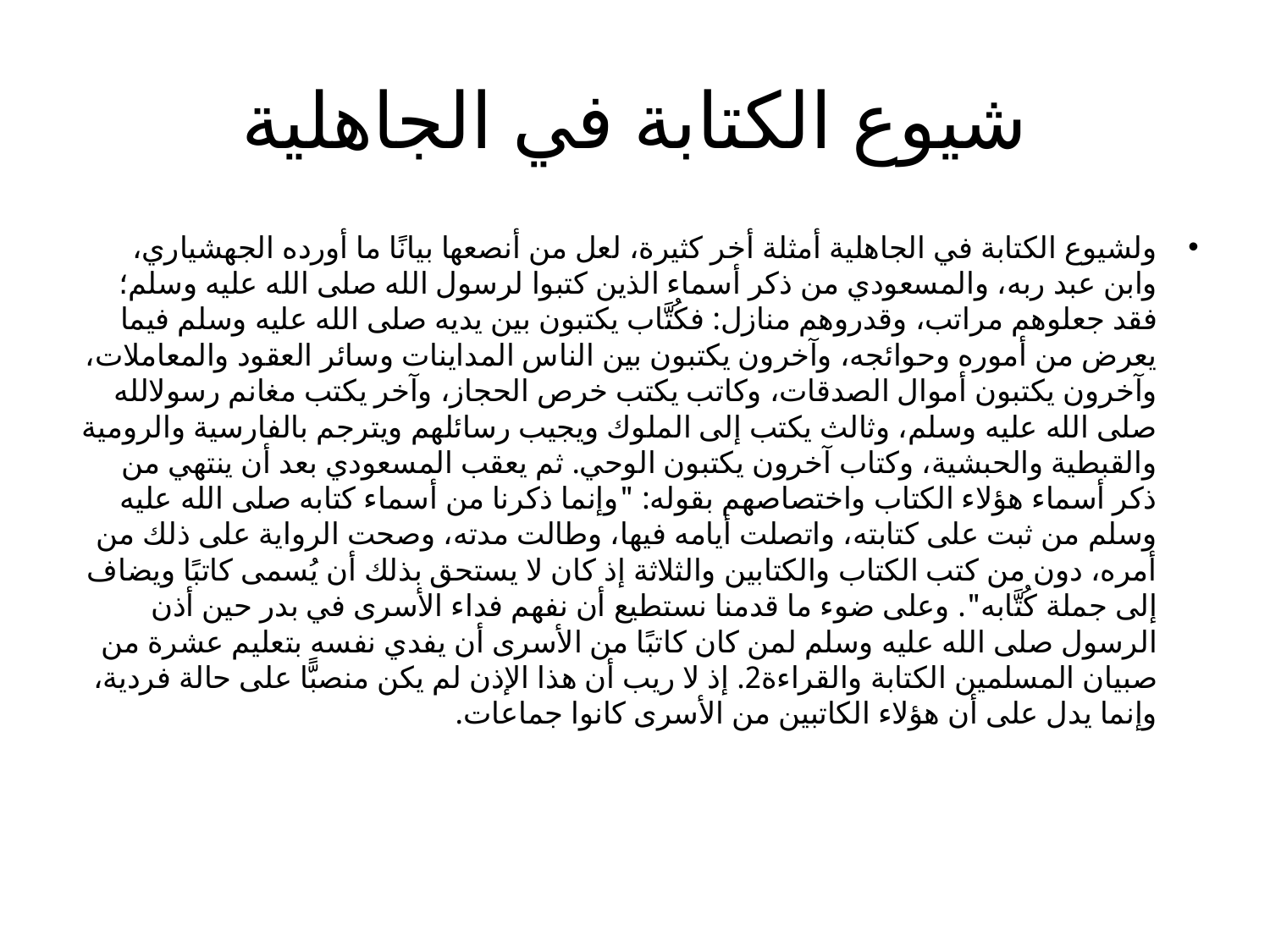

# شيوع الكتابة في الجاهلية
ولشيوع الكتابة في الجاهلية أمثلة أخر كثيرة، لعل من أنصعها بيانًا ما أورده الجهشياري، وابن عبد ربه، والمسعودي من ذكر أسماء الذين كتبوا لرسول الله صلى الله عليه وسلم؛ فقد جعلوهم مراتب، وقدروهم منازل: فكُتَّاب يكتبون بين يديه صلى الله عليه وسلم فيما يعرض من أموره وحوائجه، وآخرون يكتبون بين الناس المداينات وسائر العقود والمعاملات، وآخرون يكتبون أموال الصدقات، وكاتب يكتب خرص الحجاز، وآخر يكتب مغانم رسولالله صلى الله عليه وسلم، وثالث يكتب إلى الملوك ويجيب رسائلهم ويترجم بالفارسية والرومية والقبطية والحبشية، وكتاب آخرون يكتبون الوحي. ثم يعقب المسعودي بعد أن ينتهي من ذكر أسماء هؤلاء الكتاب واختصاصهم بقوله: "وإنما ذكرنا من أسماء كتابه صلى الله عليه وسلم من ثبت على كتابته، واتصلت أيامه فيها، وطالت مدته، وصحت الرواية على ذلك من أمره، دون من كتب الكتاب والكتابين والثلاثة إذ كان لا يستحق بذلك أن يُسمى كاتبًا ويضاف إلى جملة كُتَّابه". وعلى ضوء ما قدمنا نستطيع أن نفهم فداء الأسرى في بدر حين أذن الرسول صلى الله عليه وسلم لمن كان كاتبًا من الأسرى أن يفدي نفسه بتعليم عشرة من صبيان المسلمين الكتابة والقراءة2. إذ لا ريب أن هذا الإذن لم يكن منصبًّا على حالة فردية، وإنما يدل على أن هؤلاء الكاتبين من الأسرى كانوا جماعات.